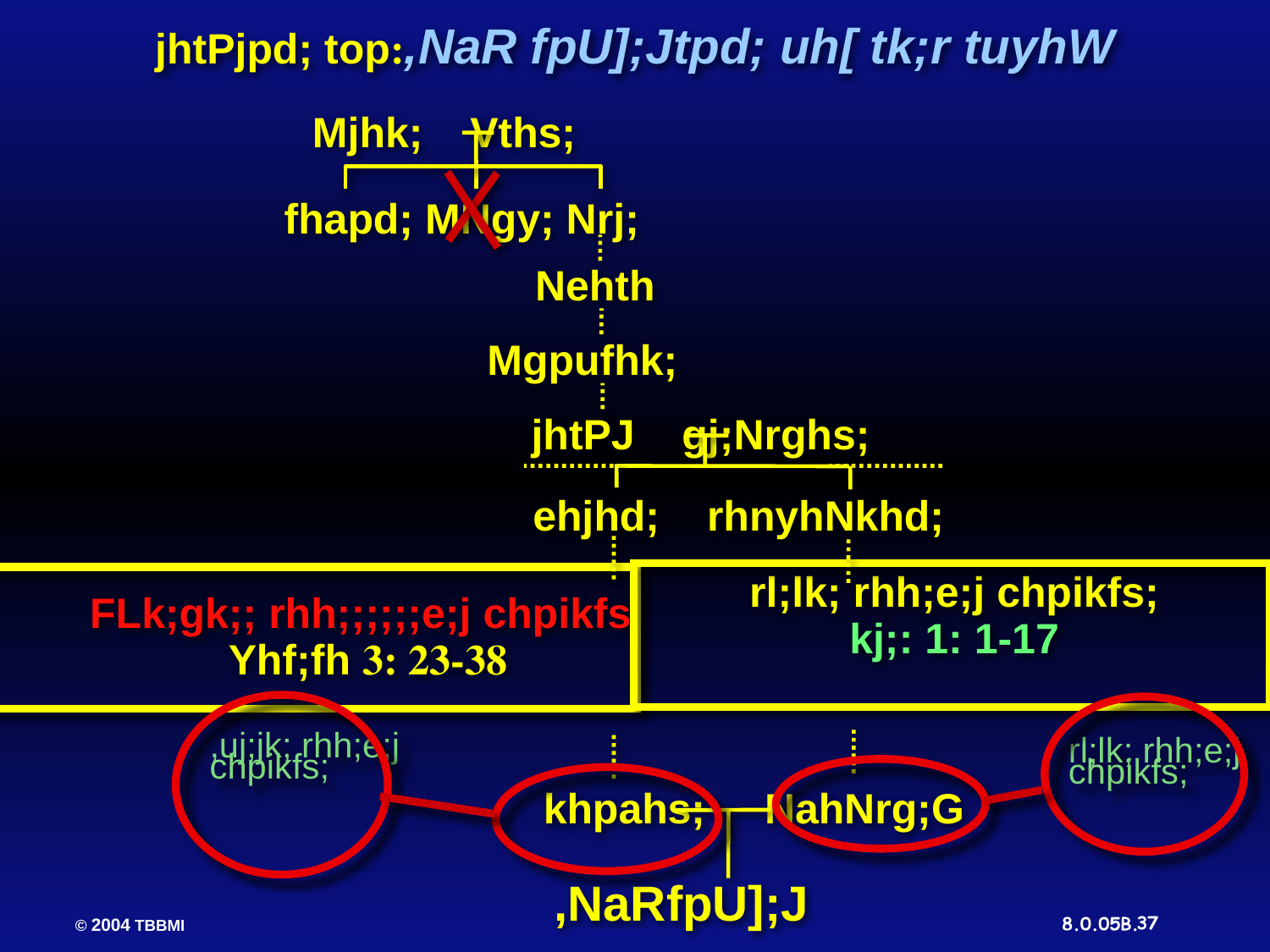

jhtPjpd; top:,NaR fpU];Jtpd; uh[ tk;r tuyhW

Mjhk;    Vths;

fhapd; MNgy; Nrj;

Nehth

Mgpufhk;

jhtPJ    gj;Nrghs;

  ehjhd;    rhnyhNkhd;

rl;lk; rhh;e;j chpikfs;
kj;: 1: 1-17

FLk;gk;; rhh;;;;;;e;j chpikfs;
Yhf;fh 3: 23-38

,uj;jk; rhh;e;j chpikfs;
rl;lk; rhh;e;j chpikfs;
khpahs;     NahNrg;G

,NaRfpU];J

37